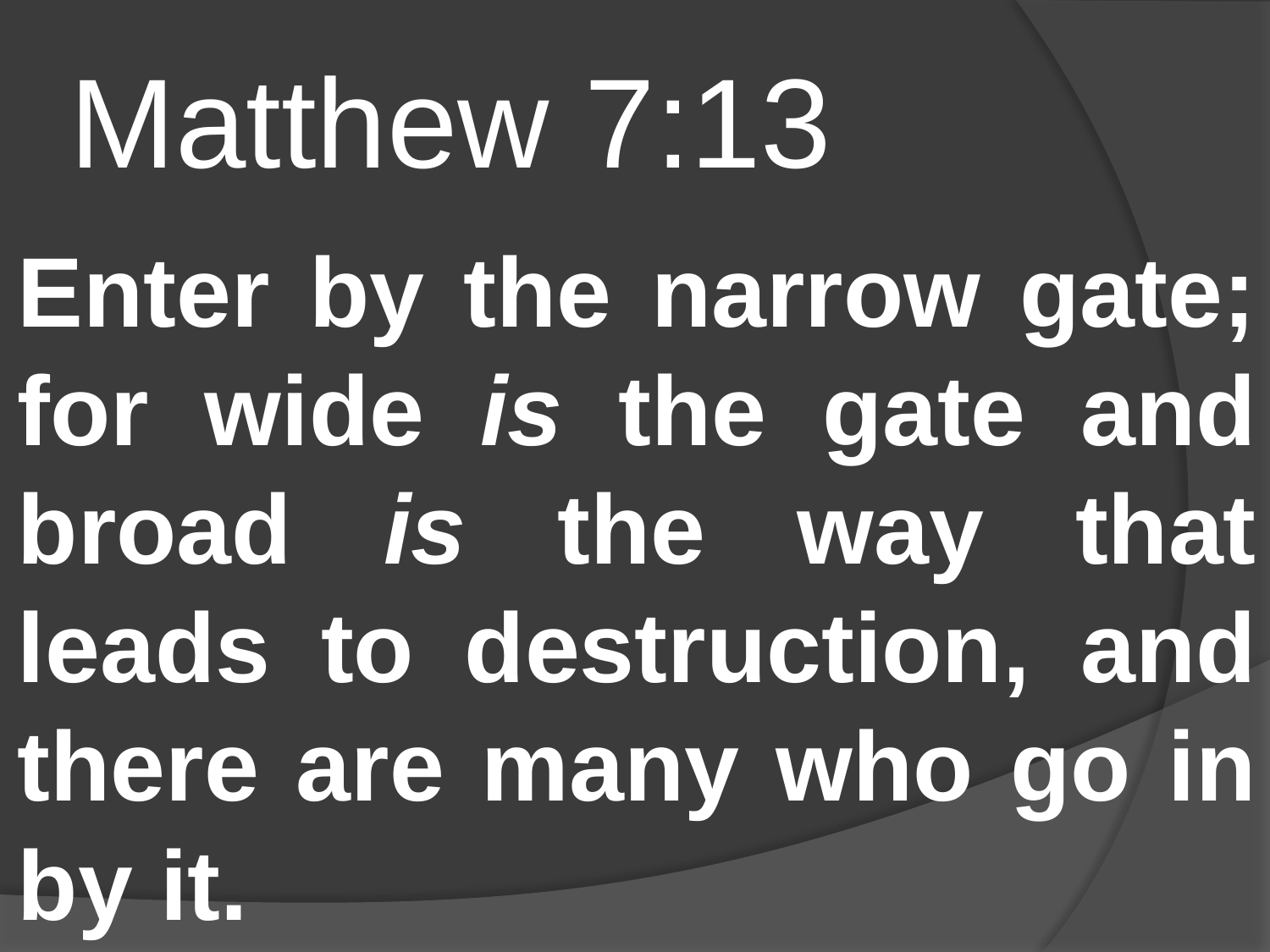

# Matthew 7:13
Enter by the narrow gate; for wide is the gate and broad is the way that leads to destruction, and there are many who go in by it.